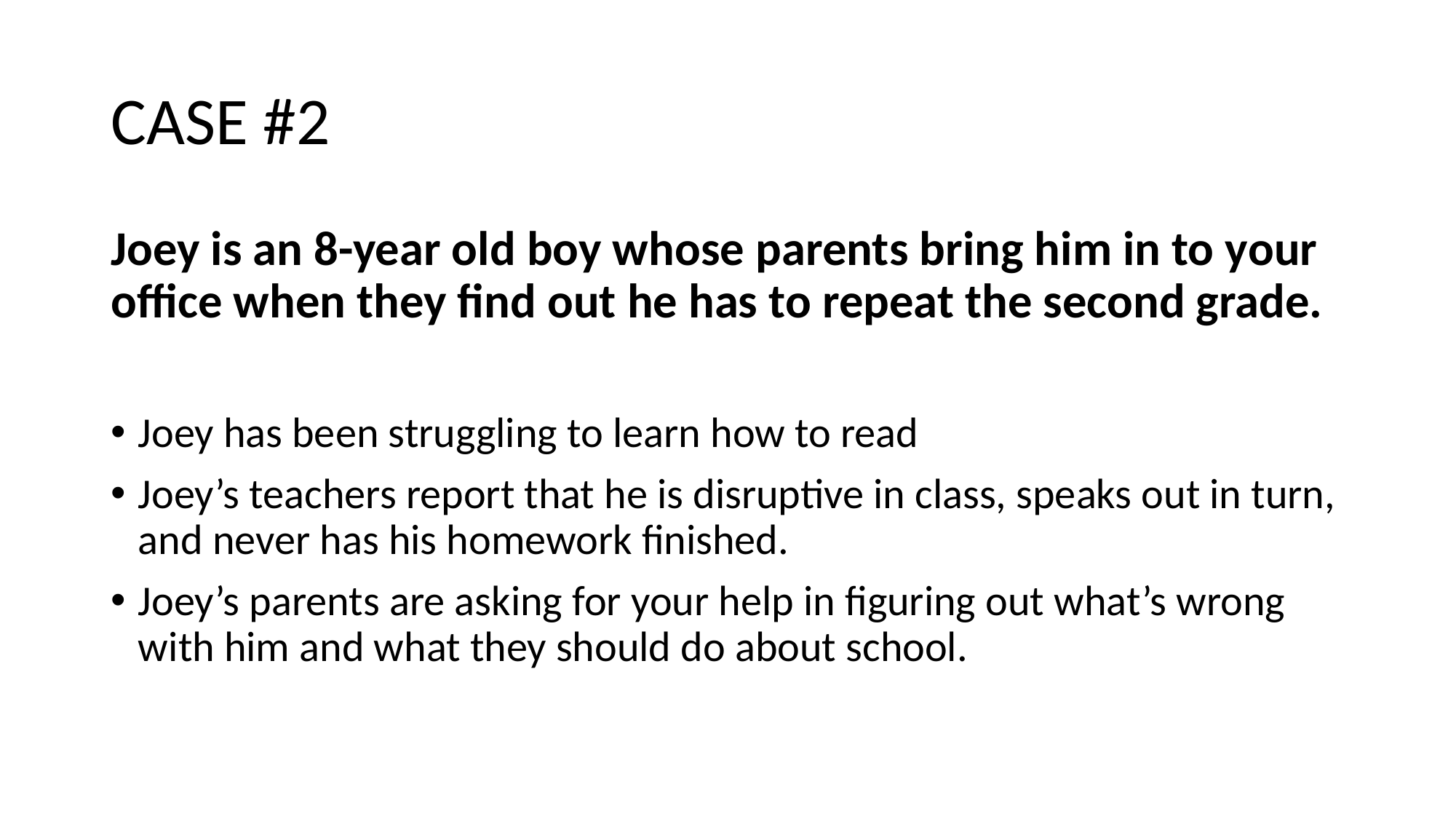

# CASE #2
Joey is an 8-year old boy whose parents bring him in to your office when they find out he has to repeat the second grade.

Joey has been struggling to learn how to read
Joey’s teachers report that he is disruptive in class, speaks out in turn, and never has his homework finished.
Joey’s parents are asking for your help in figuring out what’s wrong with him and what they should do about school.